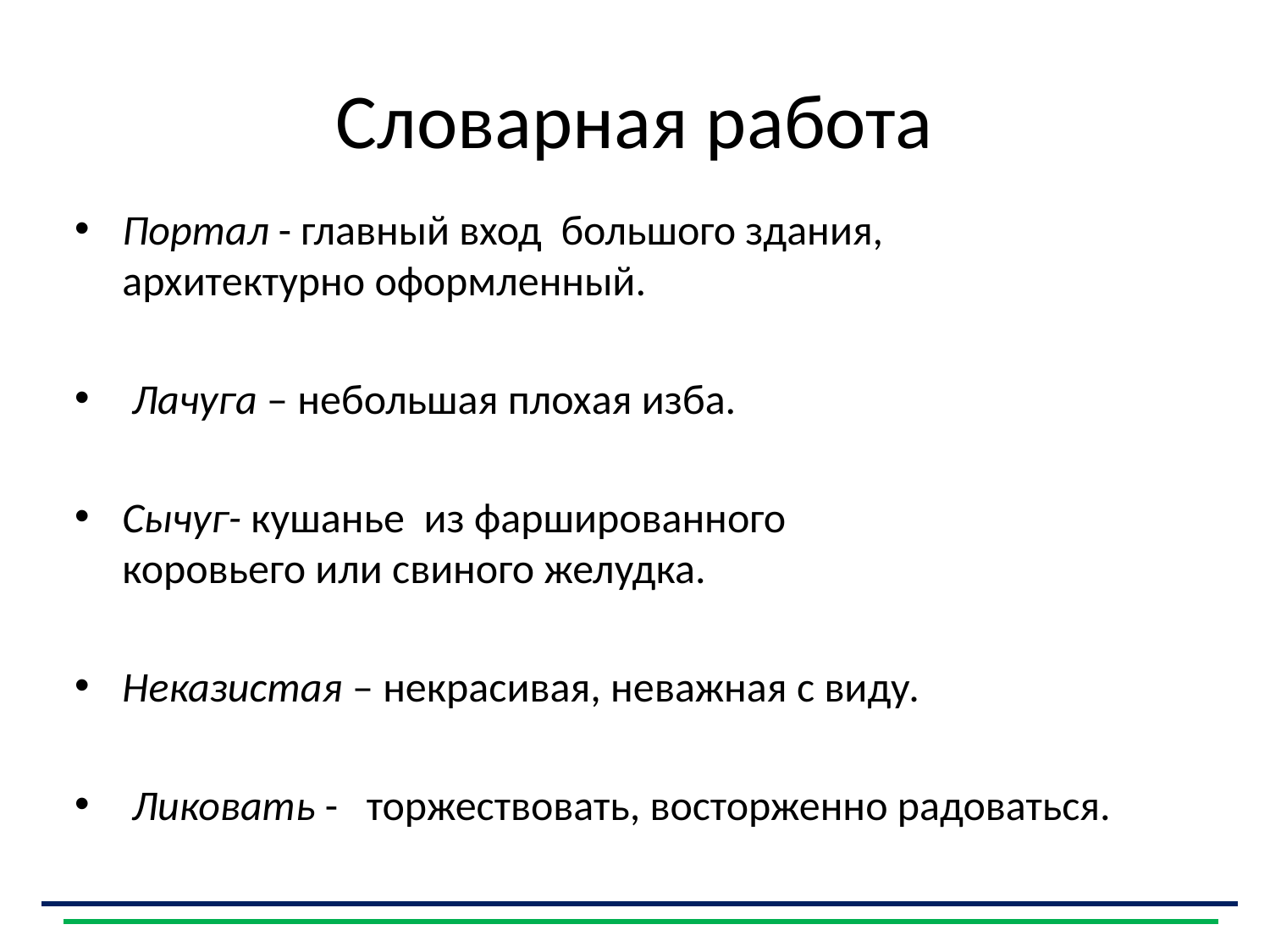

# Словарная работа
Портал - главный вход  большого здания,  архитектурно оформленный.

 Лачуга – небольшая плохая изба.

Сычуг- кушанье  из фаршированного коровьего или свиного желудка.

Неказистая – некрасивая, неважная с виду.

 Ликовать -   торжествовать, восторженно радоваться.